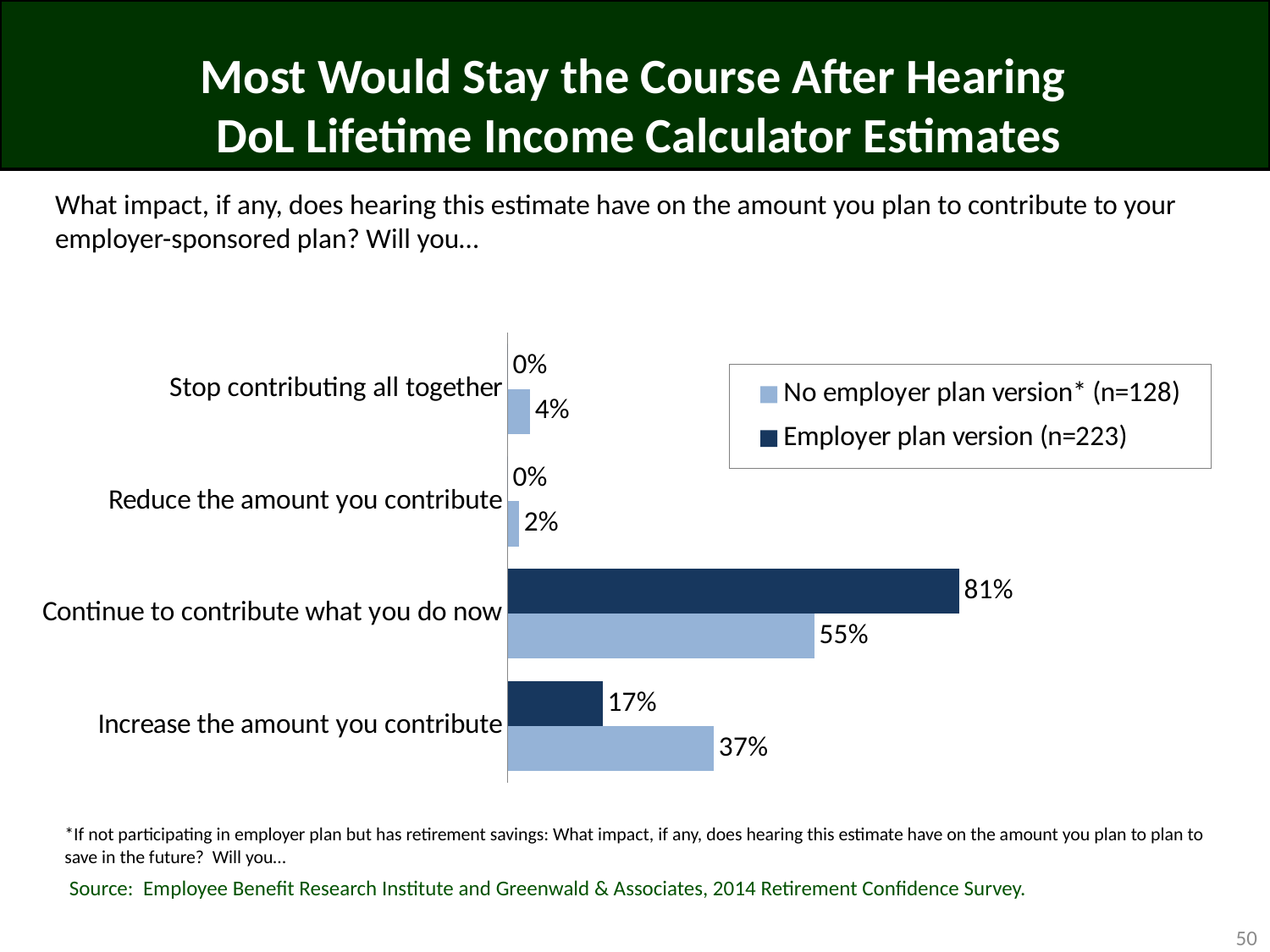

# Most Would Stay the Course After Hearing DoL Lifetime Income Calculator Estimates
What impact, if any, does hearing this estimate have on the amount you plan to contribute to your employer-sponsored plan? Will you…

### Chart

| Category | Employer plan version (n=223) | No employer plan version* (n=128) |
|---|---|---|
| Stop contributing all together | 0.0 | 0.04 |
| Reduce the amount you contribute | 0.0 | 0.02 |
| Continue to contribute what you do now | 0.81 | 0.55 |
| Increase the amount you contribute | 0.17 | 0.37 |
*If not participating in employer plan but has retirement savings: What impact, if any, does hearing this estimate have on the amount you plan to plan to save in the future?  Will you…
Source:  Employee Benefit Research Institute and Greenwald & Associates, 2014 Retirement Confidence Survey.
50